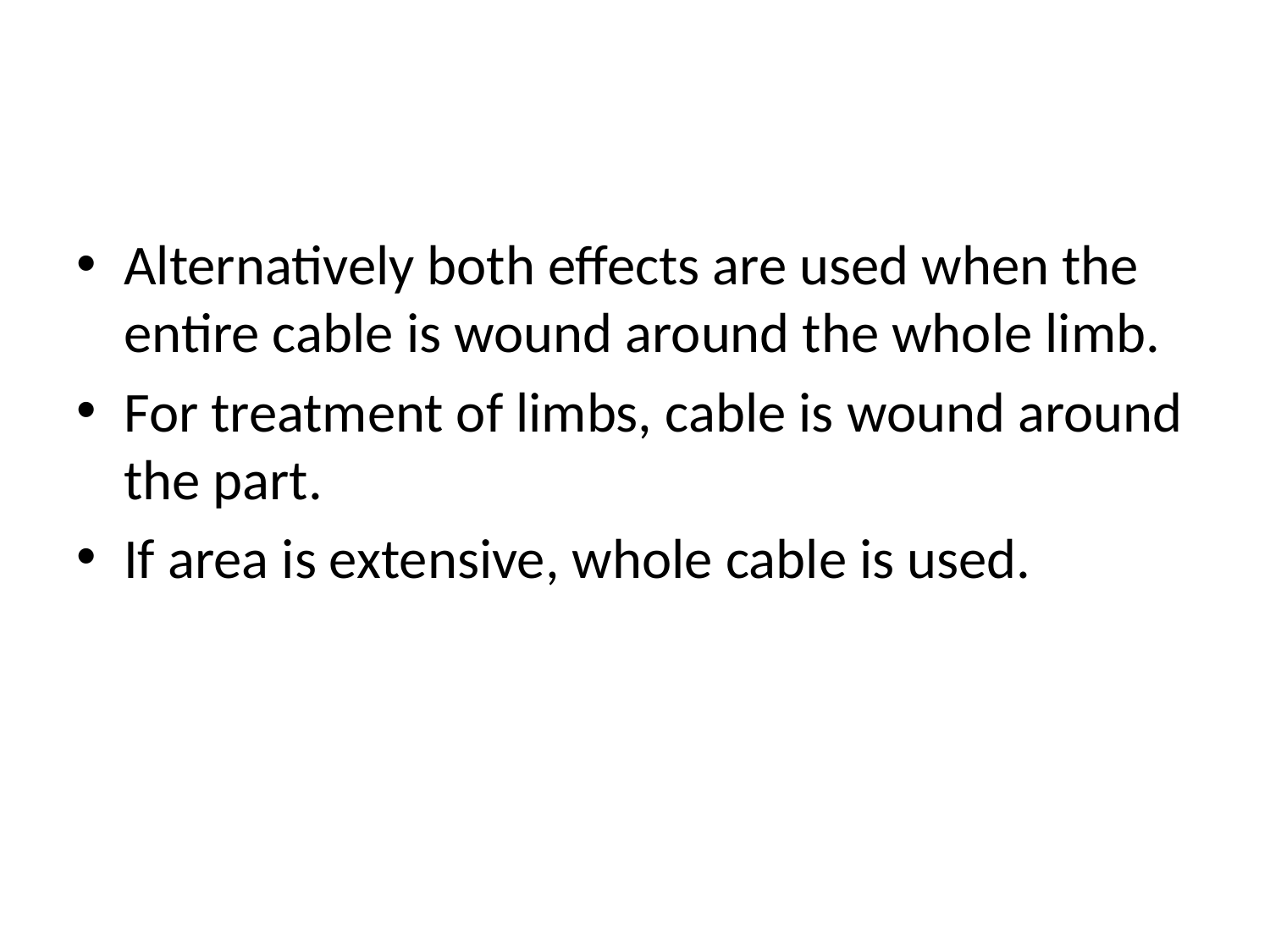

#
Alternatively both effects are used when the entire cable is wound around the whole limb.
For treatment of limbs, cable is wound around the part.
If area is extensive, whole cable is used.